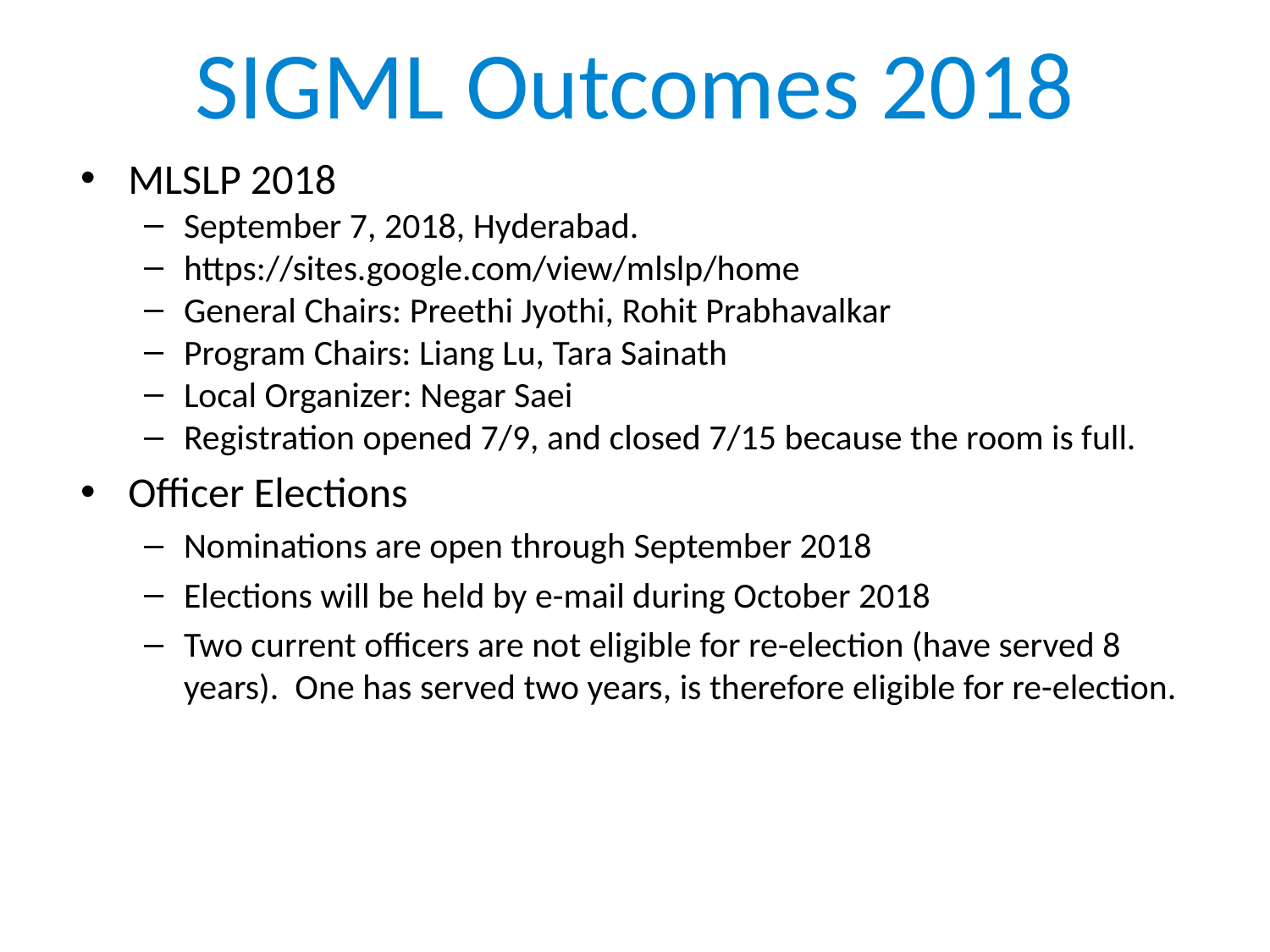

# SIGML Outcomes 2018
MLSLP 2018
September 7, 2018, Hyderabad.
https://sites.google.com/view/mlslp/home
General Chairs: Preethi Jyothi, Rohit Prabhavalkar
Program Chairs: Liang Lu, Tara Sainath
Local Organizer: Negar Saei
Registration opened 7/9, and closed 7/15 because the room is full.
Officer Elections
Nominations are open through September 2018
Elections will be held by e-mail during October 2018
Two current officers are not eligible for re-election (have served 8 years).  One has served two years, is therefore eligible for re-election.